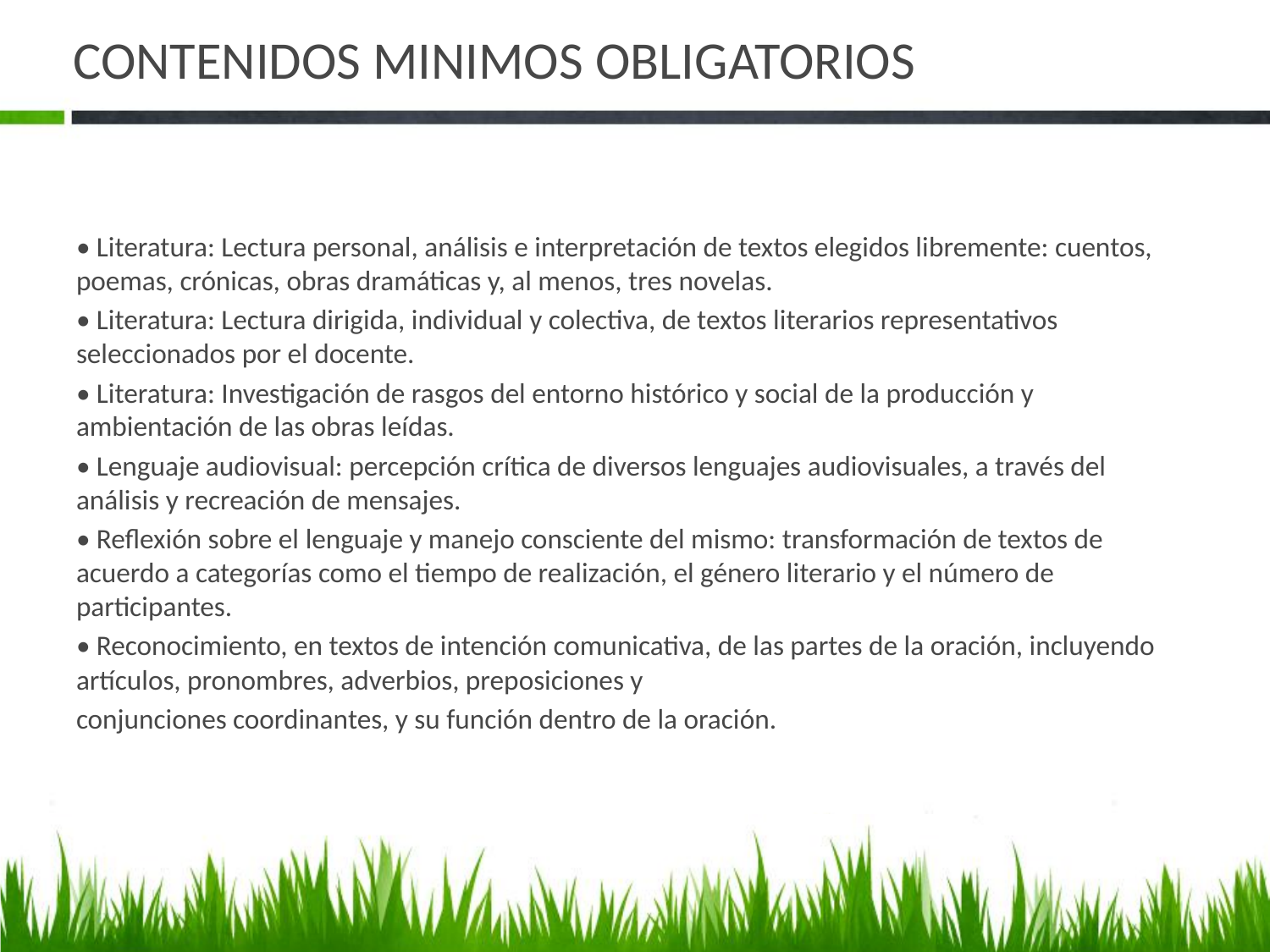

# CONTENIDOS MINIMOS OBLIGATORIOS
• Literatura: Lectura personal, análisis e interpretación de textos elegidos libremente: cuentos, poemas, crónicas, obras dramáticas y, al menos, tres novelas.
• Literatura: Lectura dirigida, individual y colectiva, de textos literarios representativos seleccionados por el docente.
• Literatura: Investigación de rasgos del entorno histórico y social de la producción y ambientación de las obras leídas.
• Lenguaje audiovisual: percepción crítica de diversos lenguajes audiovisuales, a través del análisis y recreación de mensajes.
• Reflexión sobre el lenguaje y manejo consciente del mismo: transformación de textos de acuerdo a categorías como el tiempo de realización, el género literario y el número de participantes.
• Reconocimiento, en textos de intención comunicativa, de las partes de la oración, incluyendo artículos, pronombres, adverbios, preposiciones y
conjunciones coordinantes, y su función dentro de la oración.